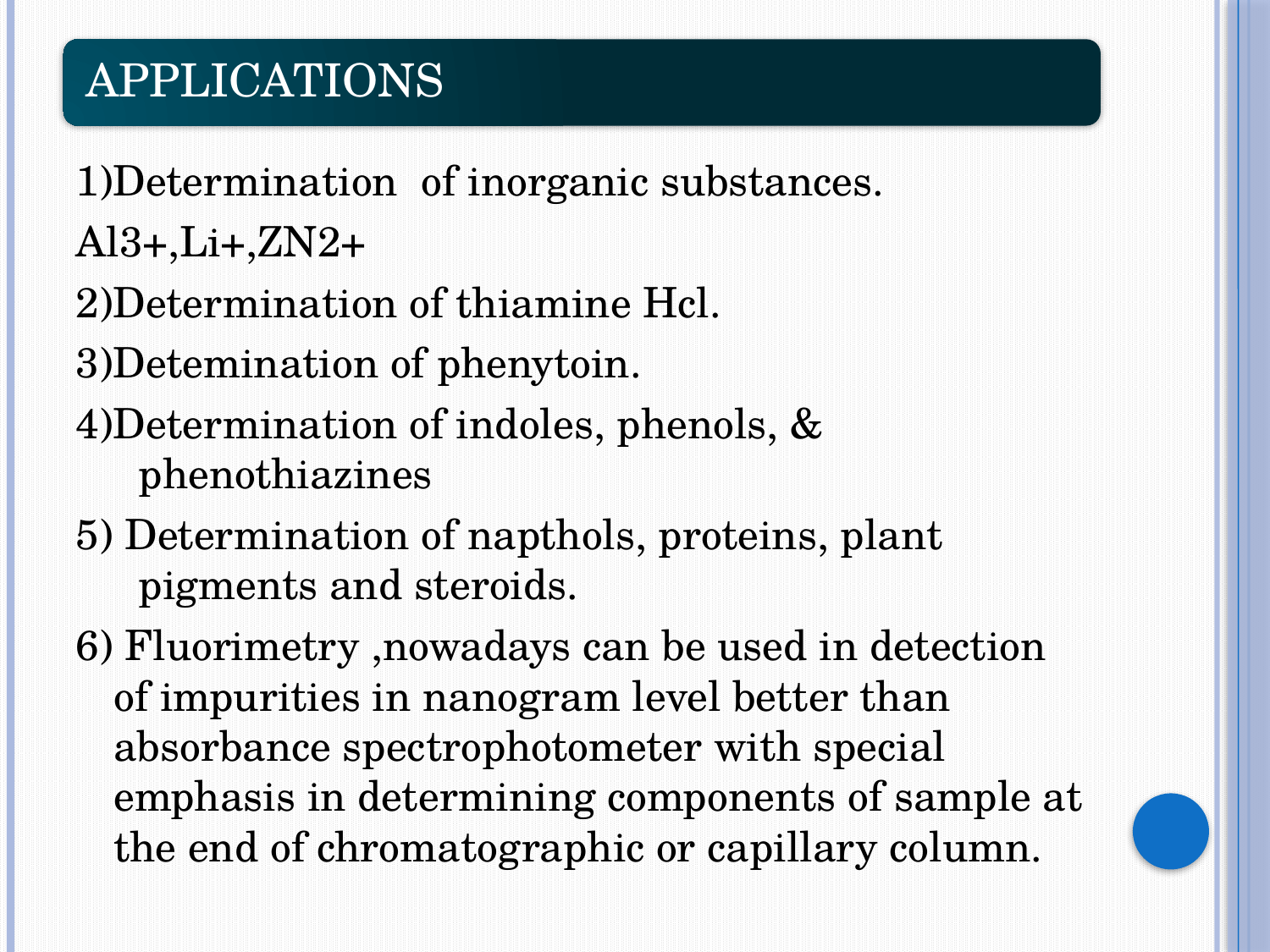

APPLICATIONS
1)Determination  of inorganic substances.
Al3+,Li+,ZN2+
2)Determination of thiamine Hcl.
3)Detemination of phenytoin.
4)Determination of indoles, phenols, &   phenothiazines
5) Determination of napthols, proteins, plant pigments and steroids.
6) Fluorimetry ,nowadays can be used in detection of impurities in nanogram level better than absorbance spectrophotometer with special emphasis in determining components of sample at the end of chromatographic or capillary column.